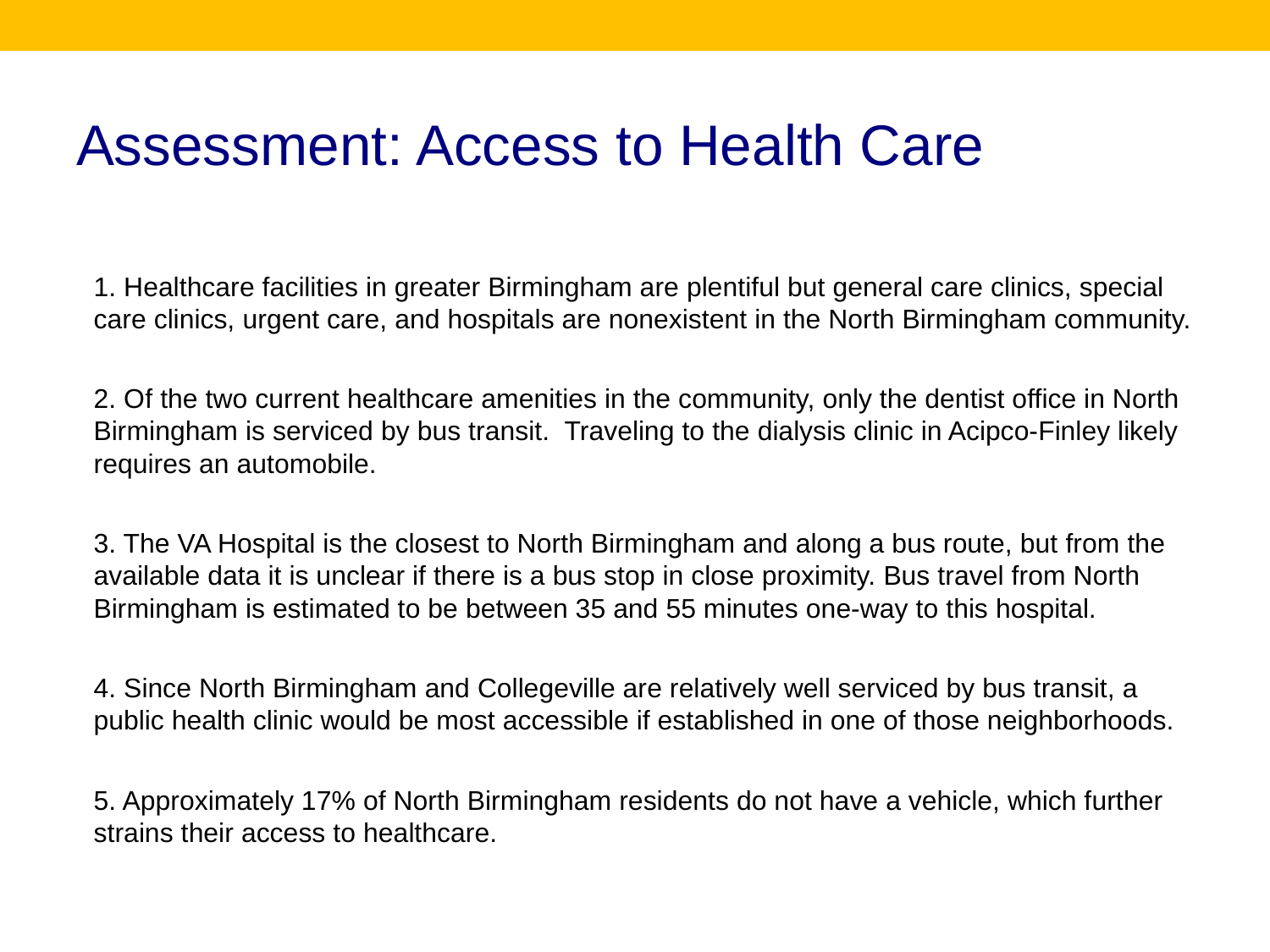

# Assessment: Access to Health Care

1. Healthcare facilities in greater Birmingham are plentiful but general care clinics, special care clinics, urgent care, and hospitals are nonexistent in the North Birmingham community.

2. Of the two current healthcare amenities in the community, only the dentist office in North Birmingham is serviced by bus transit.  Traveling to the dialysis clinic in Acipco-Finley likely requires an automobile.

3. The VA Hospital is the closest to North Birmingham and along a bus route, but from the available data it is unclear if there is a bus stop in close proximity. Bus travel from North Birmingham is estimated to be between 35 and 55 minutes one-way to this hospital.

4. Since North Birmingham and Collegeville are relatively well serviced by bus transit, a public health clinic would be most accessible if established in one of those neighborhoods.

5. Approximately 17% of North Birmingham residents do not have a vehicle, which further strains their access to healthcare.